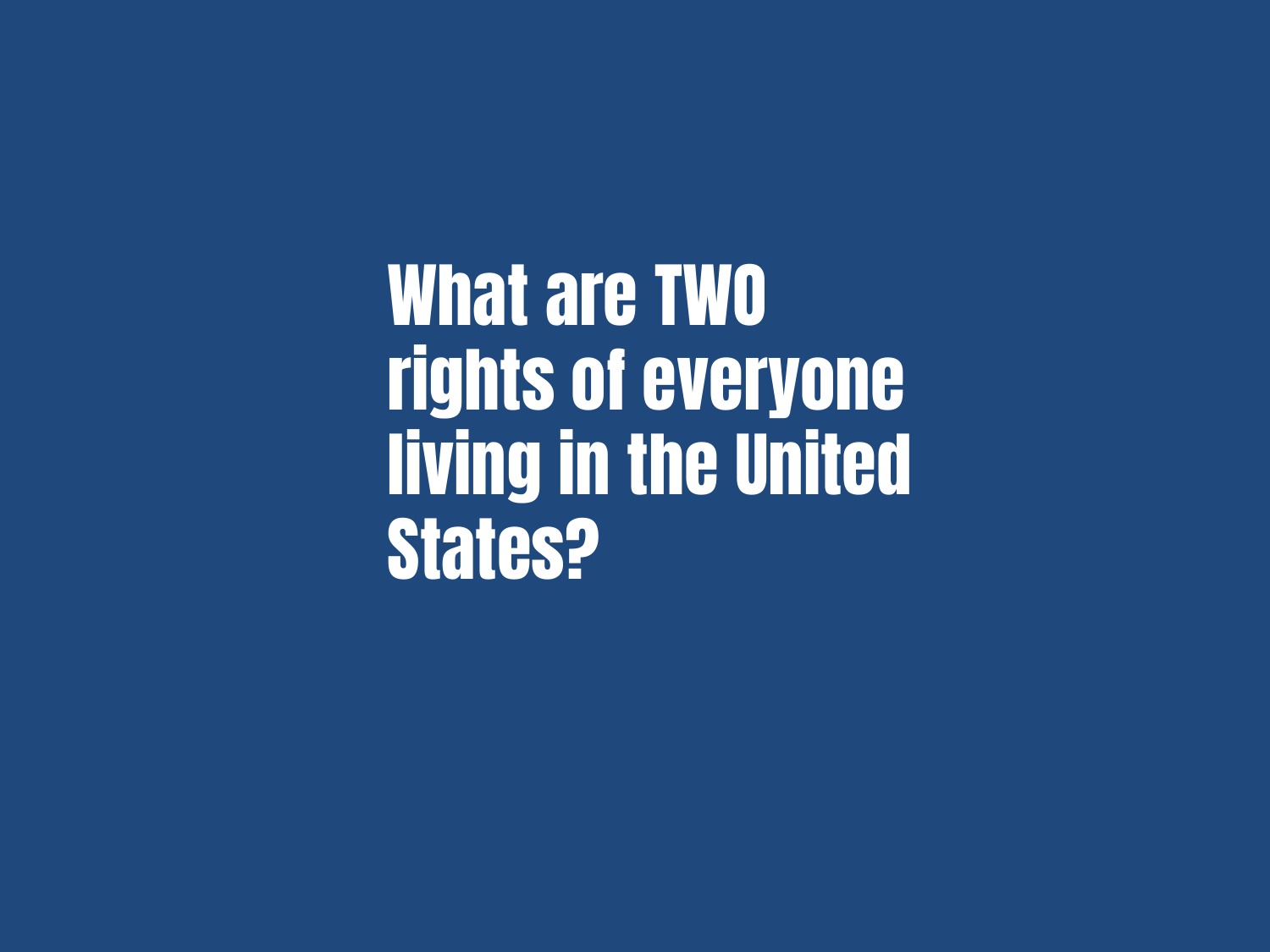

What are TWO rights of everyone living in the United States?